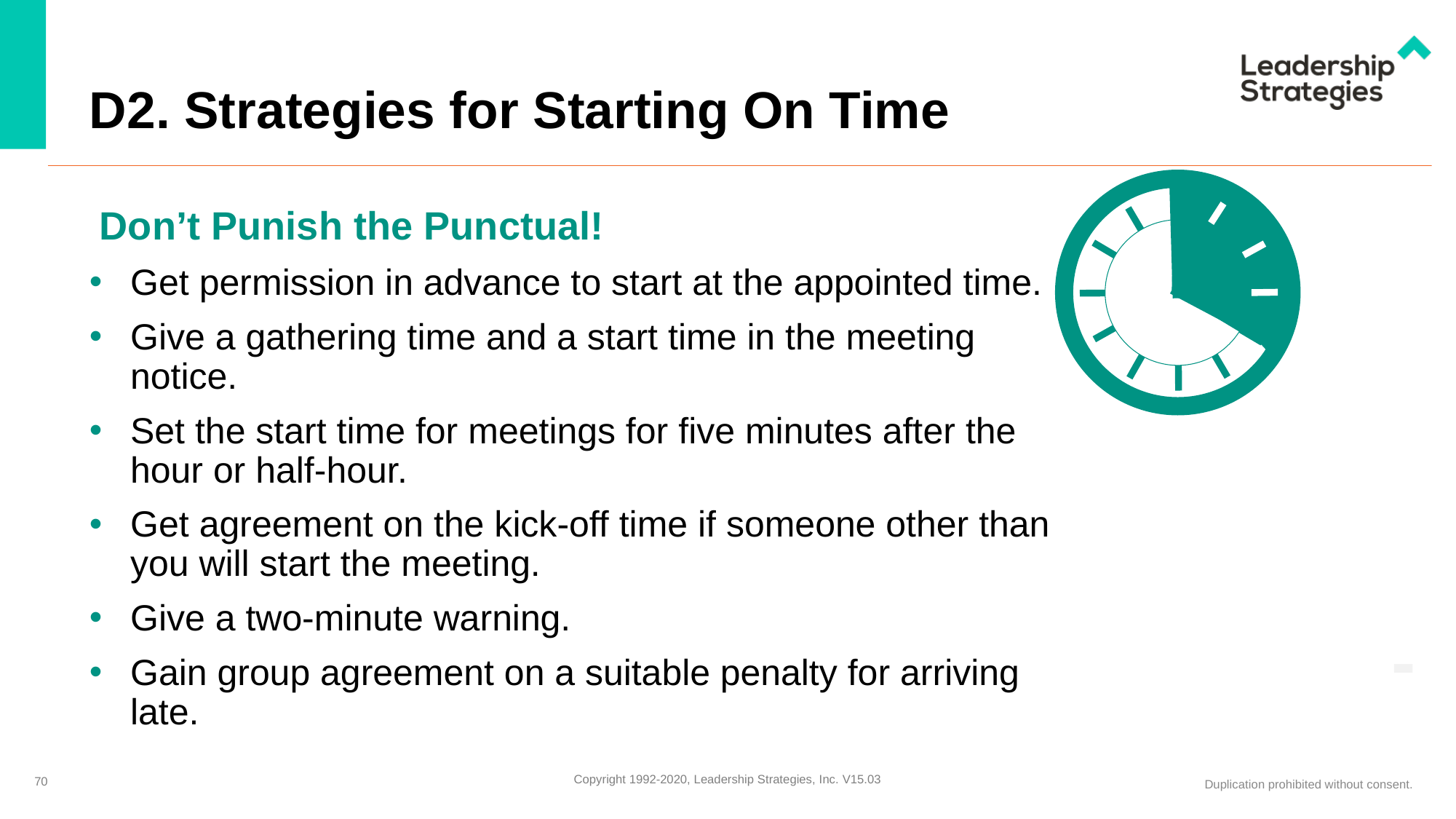

# D2. Strategies for Starting On Time

 Don’t Punish the Punctual!
Get permission in advance to start at the appointed time.
Give a gathering time and a start time in the meeting notice.
Set the start time for meetings for five minutes after the hour or half-hour.
Get agreement on the kick-off time if someone other than you will start the meeting.
Give a two-minute warning.
Gain group agreement on a suitable penalty for arriving late.
-
70
Copyright 1992-2020, Leadership Strategies, Inc. V15.03